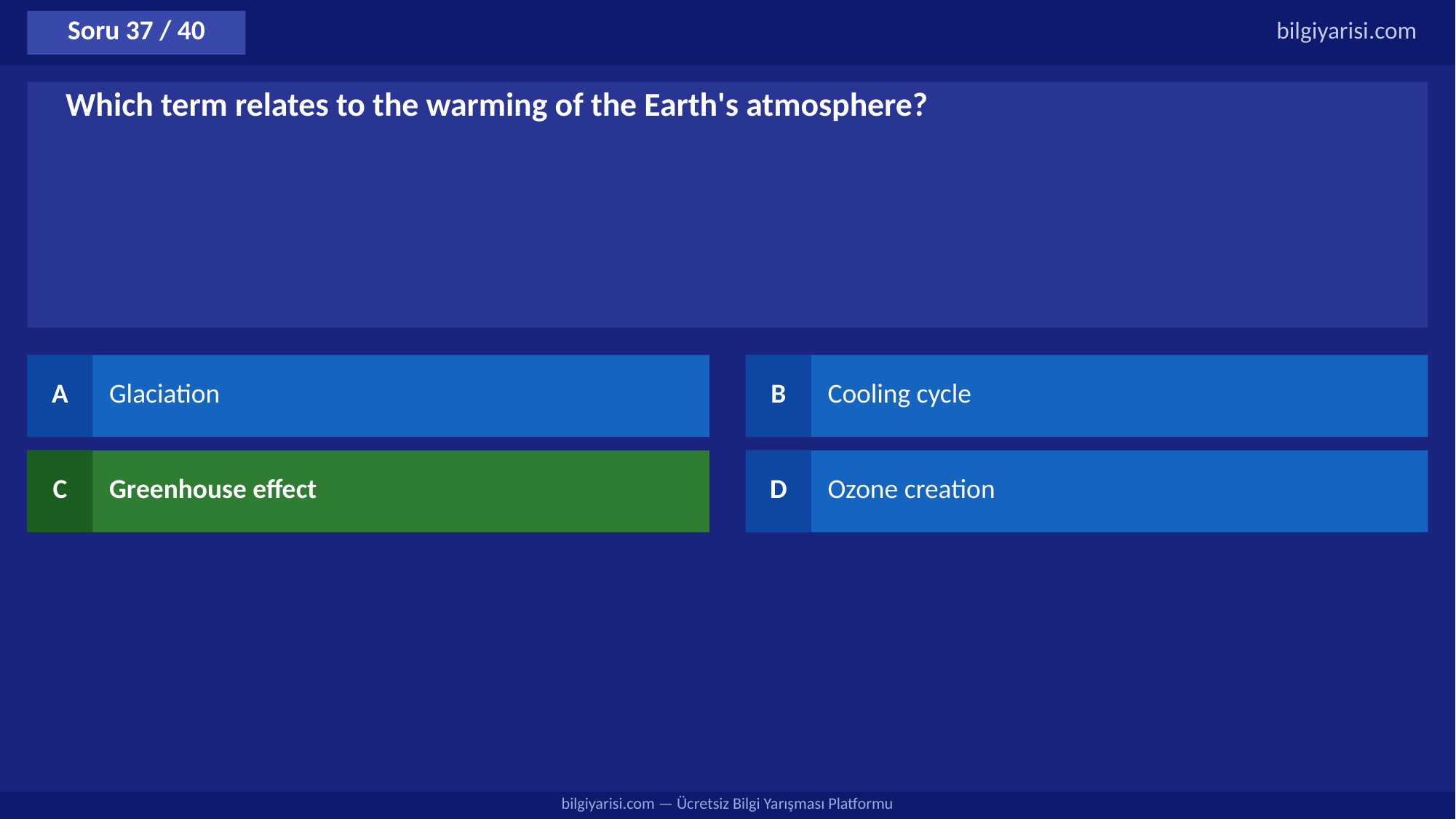

Soru 37 / 40
bilgiyarisi.com

Which term relates to the warming of the Earth's atmosphere?

A
Glaciation

B
Cooling cycle

C
Greenhouse effect

D
Ozone creation
bilgiyarisi.com — Ücretsiz Bilgi Yarışması Platformu